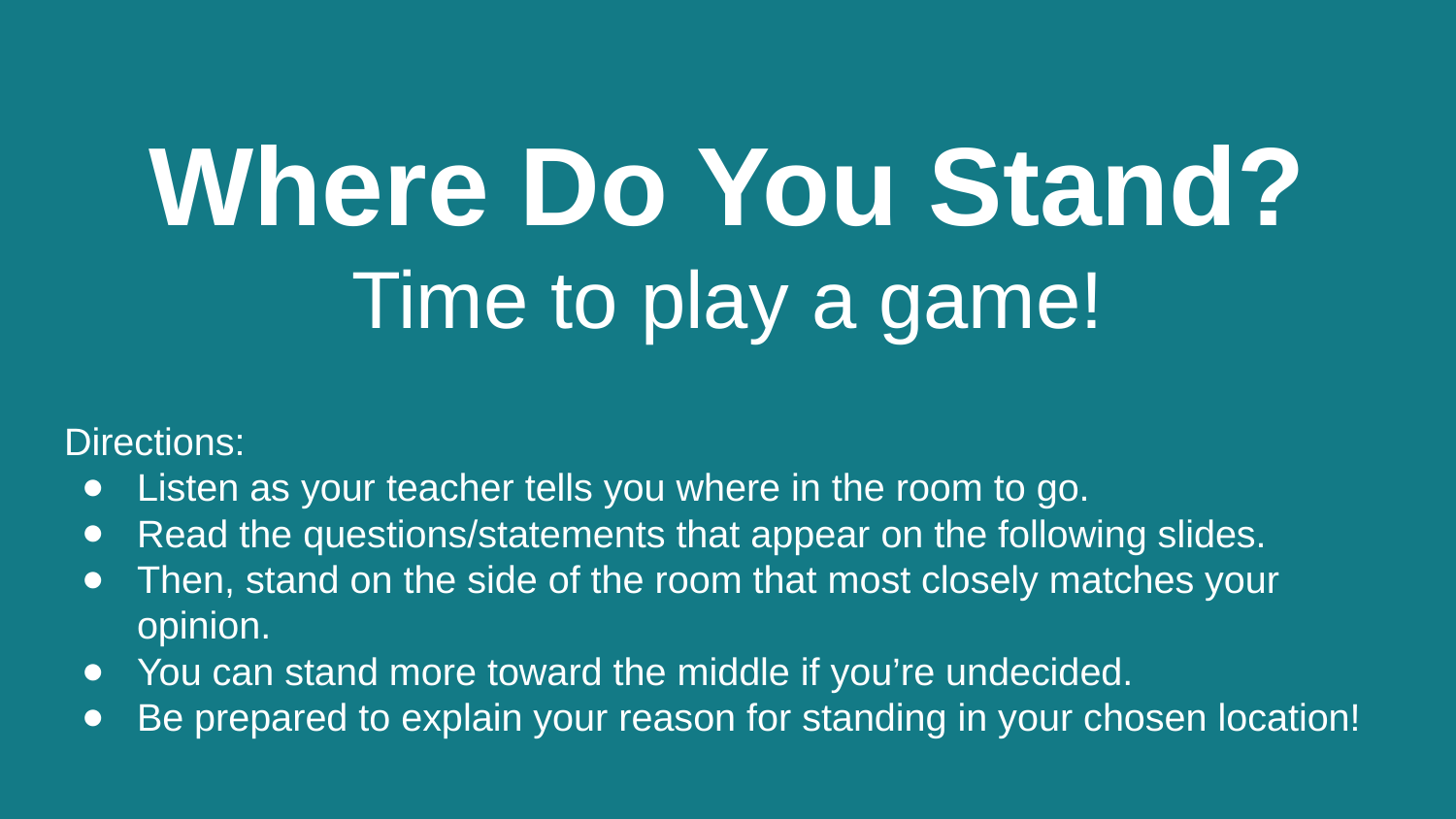

# Where Do You Stand?
Time to play a game!
Directions:
Listen as your teacher tells you where in the room to go.
Read the questions/statements that appear on the following slides.
Then, stand on the side of the room that most closely matches your opinion.
You can stand more toward the middle if you’re undecided.
Be prepared to explain your reason for standing in your chosen location!